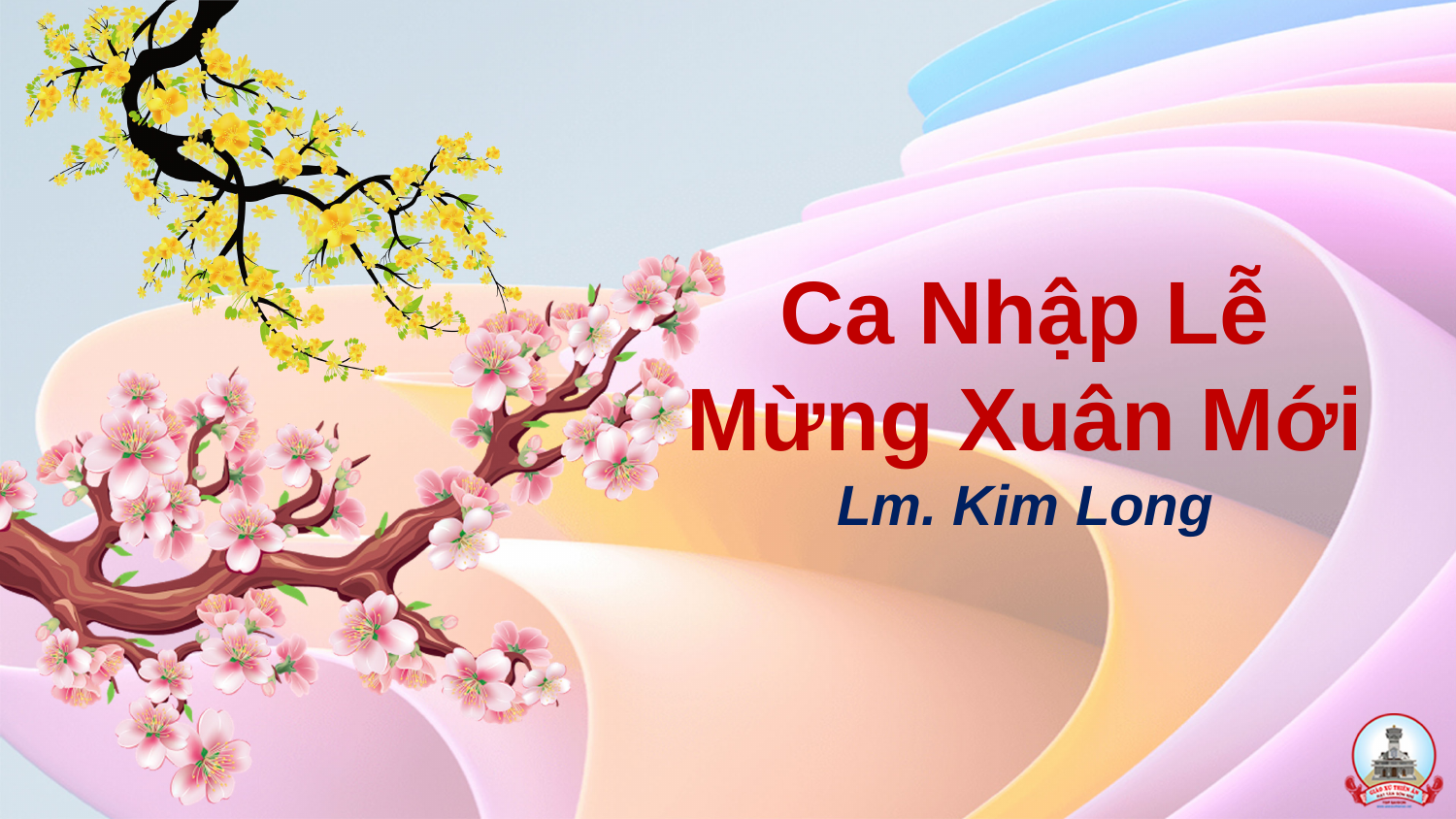

# Ca Nhập Lễ Mừng Xuân Mới Lm. Kim Long